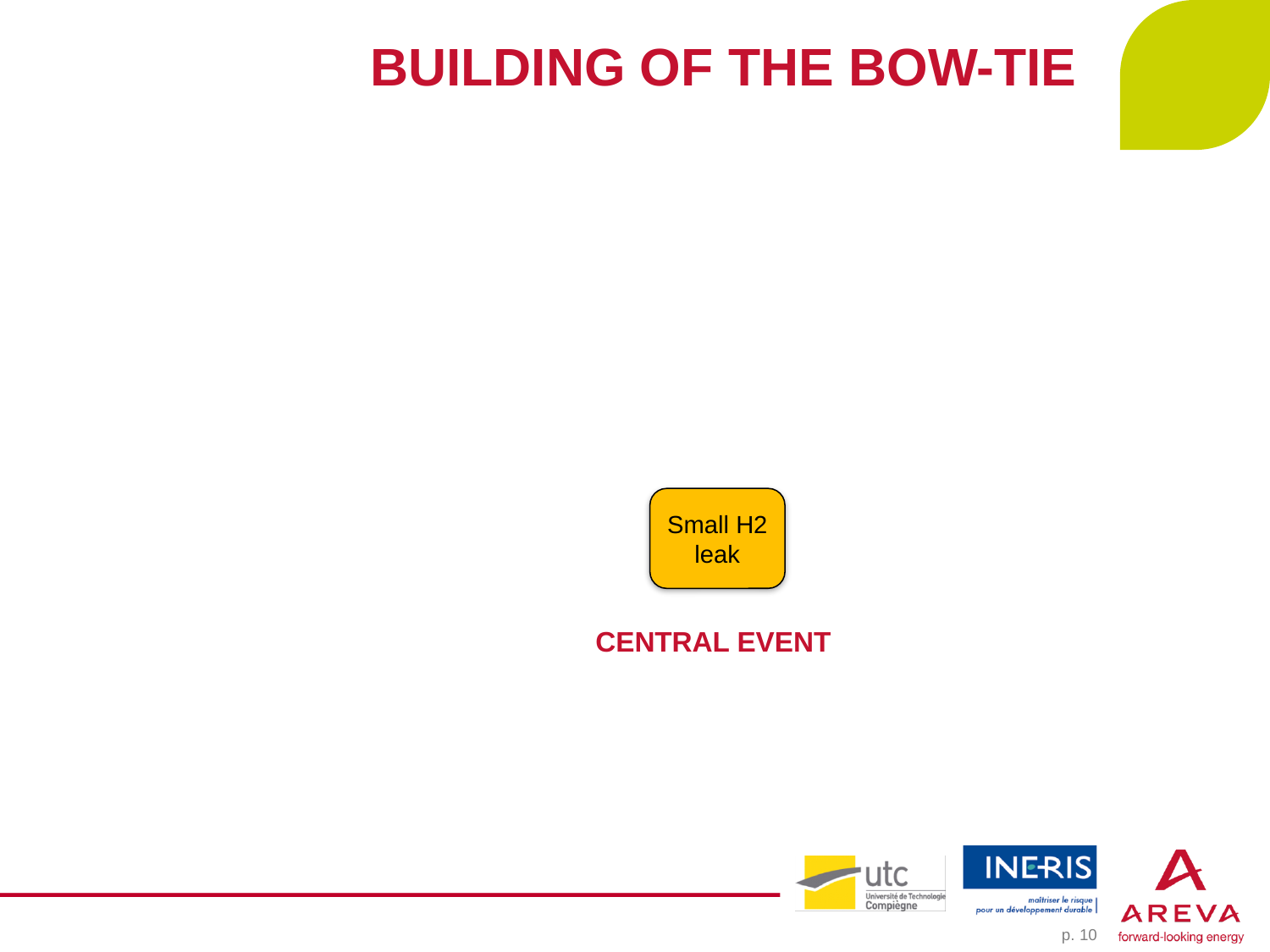

# BUILDING OF THE BOW-TIE
Small H2 leak
CENTRAL EVENT